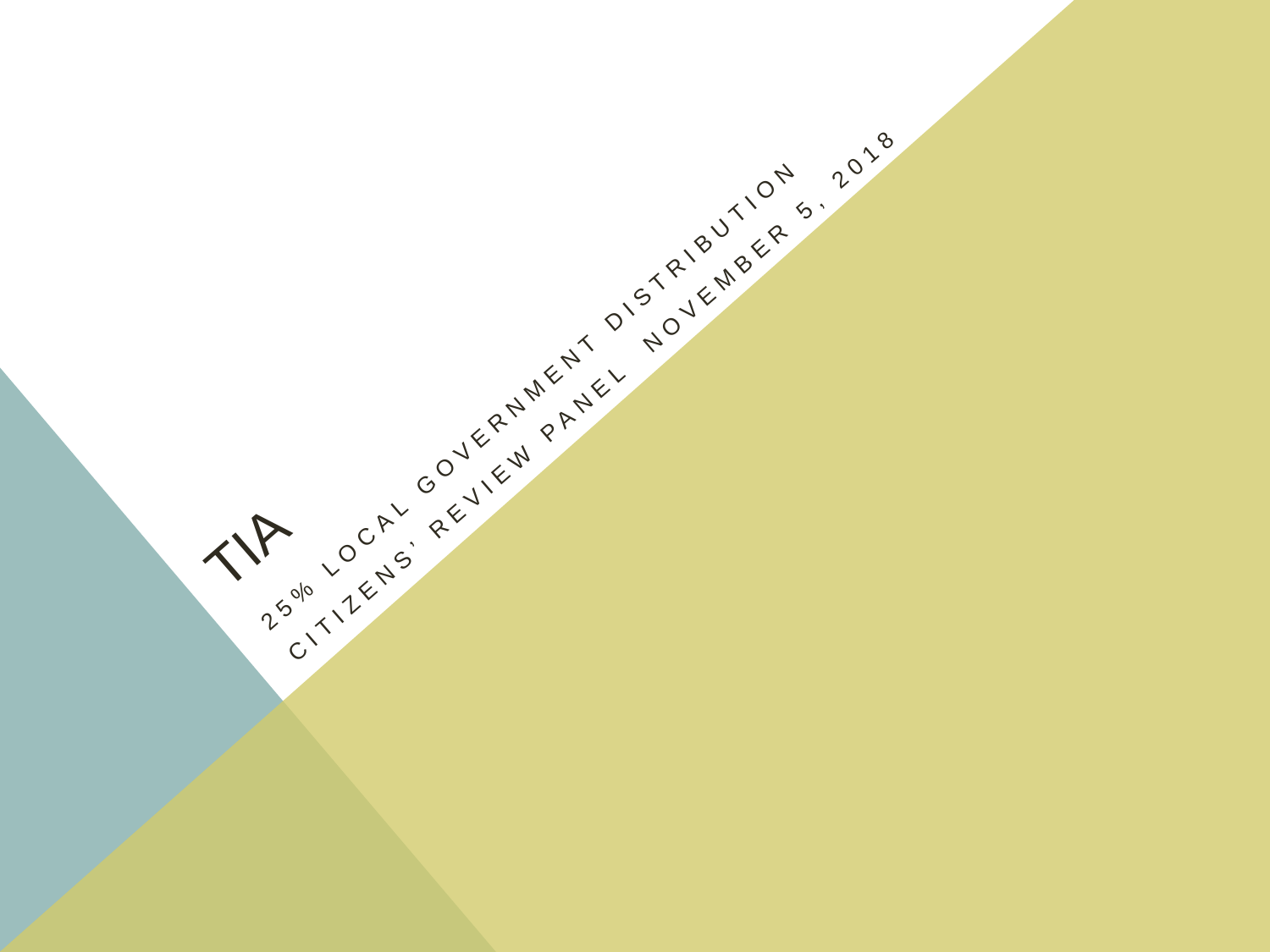

# Tia
25% Local government distribution
Citizens’ review panel  November 5, 2018